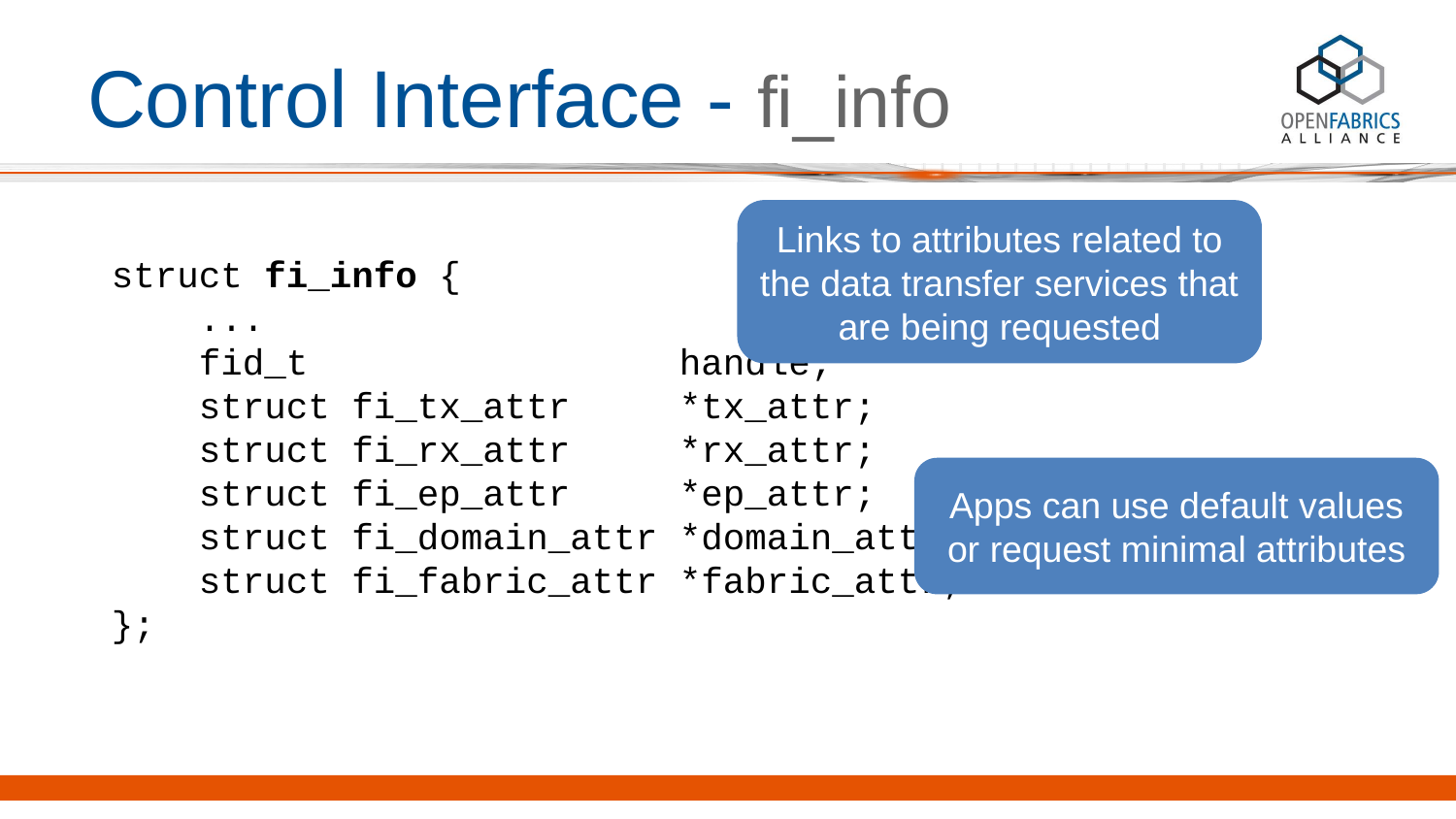

# Control Interface - fi_info
Links to attributes related to the data transfer services that are being requested
struct fi_info {
    ...
    fid_t                 handle;
    struct fi_tx_attr     *tx_attr;
    struct fi_rx_attr     *rx_attr;
    struct fi_ep_attr     *ep_attr;
    struct fi_domain_attr *domain_attr;
    struct fi_fabric_attr *fabric_attr;
};
Apps can use default values or request minimal attributes